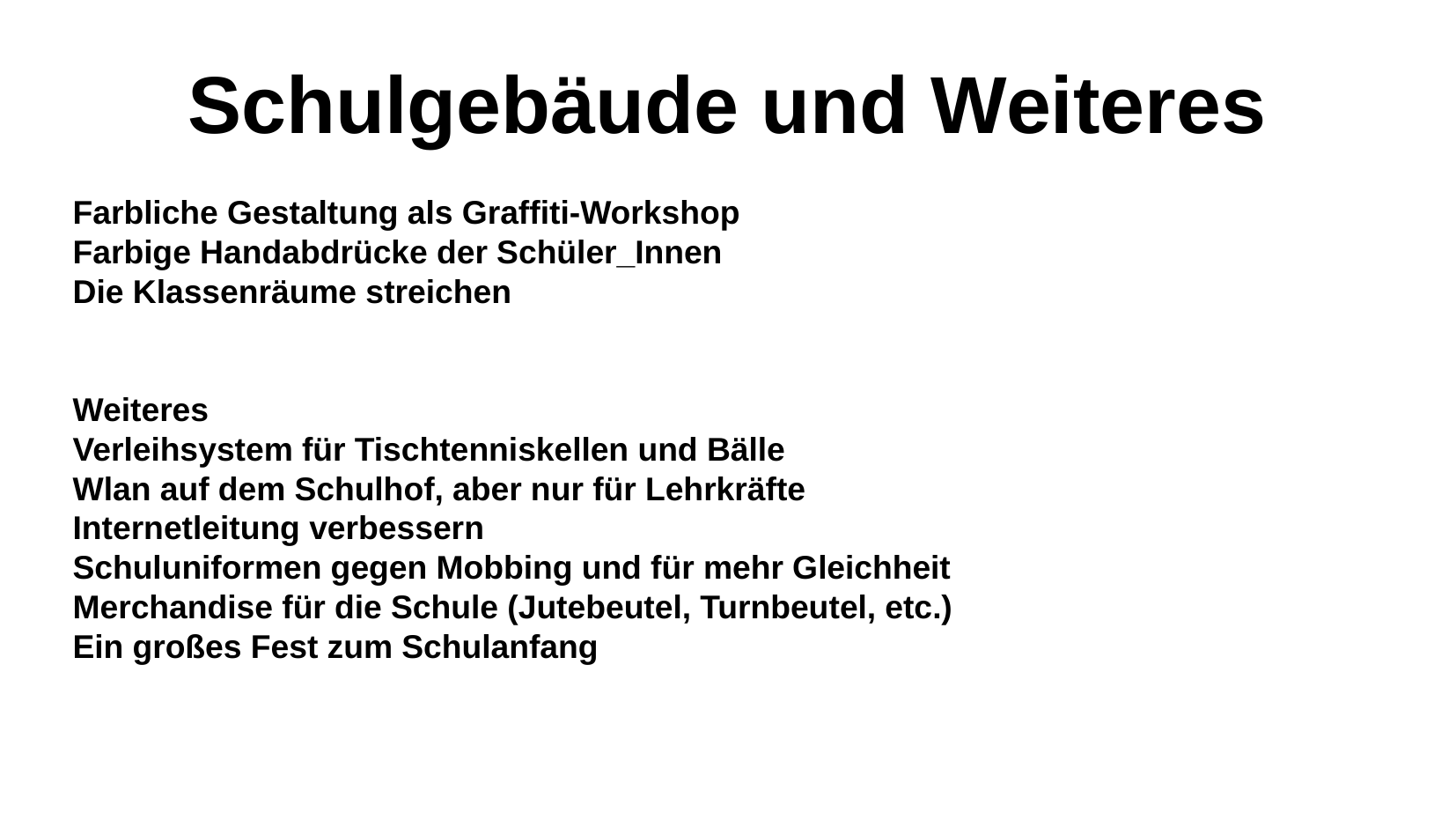

Schulgebäude und Weiteres
Farbliche Gestaltung als Graffiti-Workshop
Farbige Handabdrücke der Schüler_Innen
Die Klassenräume streichen

Weiteres
Verleihsystem für Tischtenniskellen und Bälle
Wlan auf dem Schulhof, aber nur für Lehrkräfte
Internetleitung verbessern
Schuluniformen gegen Mobbing und für mehr Gleichheit
Merchandise für die Schule (Jutebeutel, Turnbeutel, etc.)
Ein großes Fest zum Schulanfang